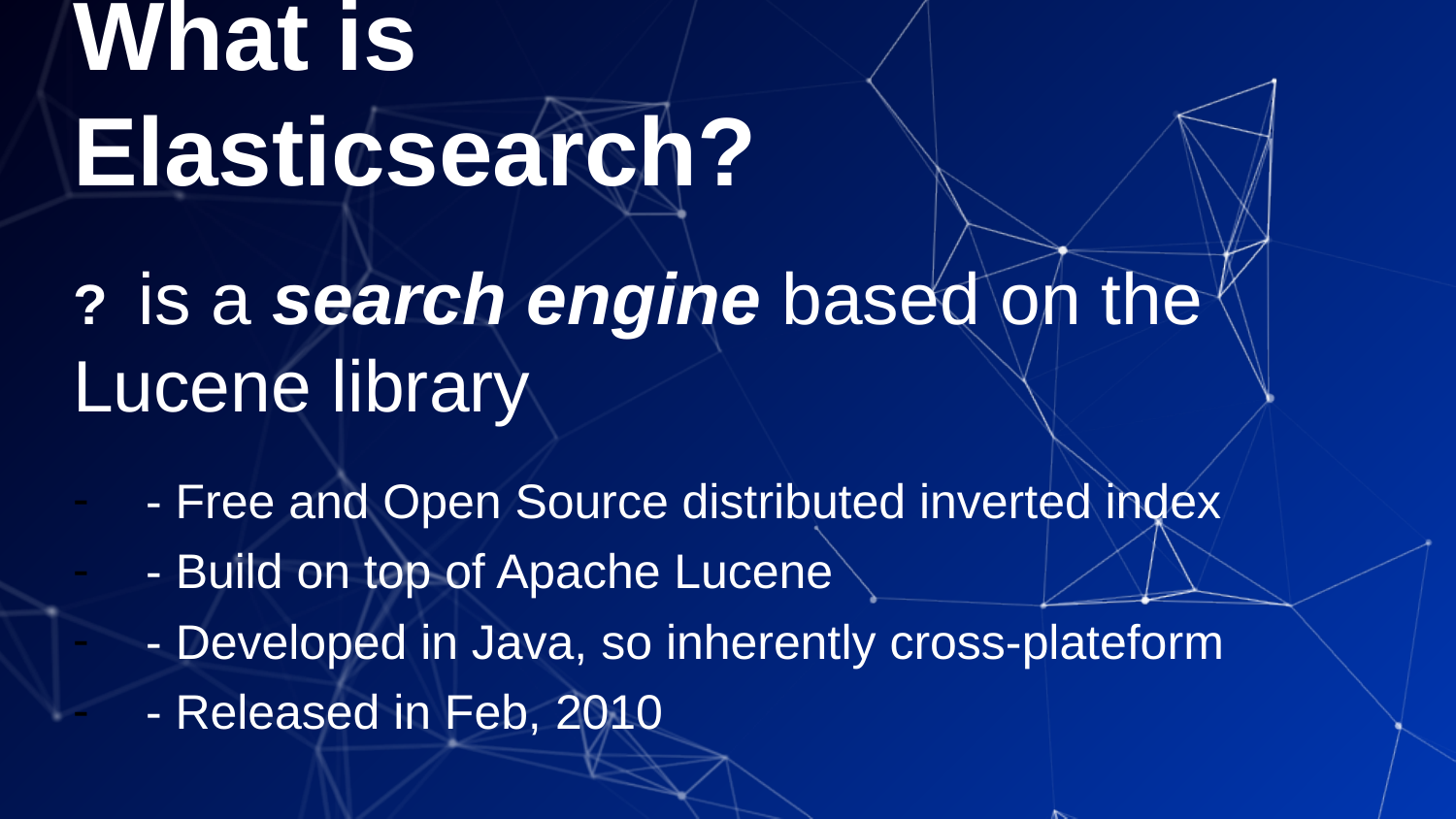

# What is Elasticsearch?
?  is a search engine based on the Lucene library

- Free and Open Source distributed inverted index
- Build on top of Apache Lucene
- Developed in Java, so inherently cross-plateform
- Released in Feb, 2010